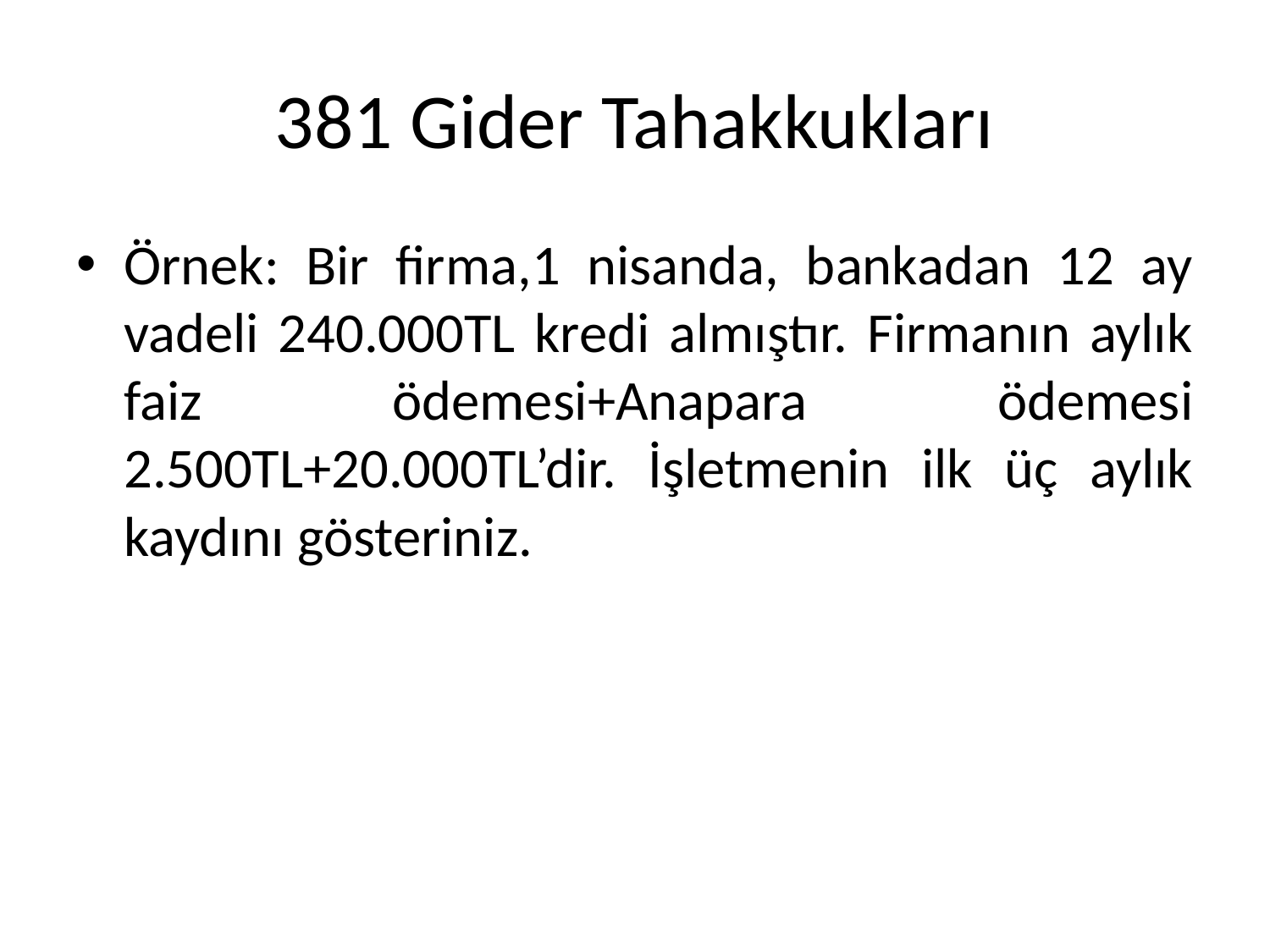

# 381 Gider Tahakkukları
Örnek: Bir firma,1 nisanda, bankadan 12 ay vadeli 240.000TL kredi almıştır. Firmanın aylık faiz ödemesi+Anapara ödemesi 2.500TL+20.000TL’dir. İşletmenin ilk üç aylık kaydını gösteriniz.